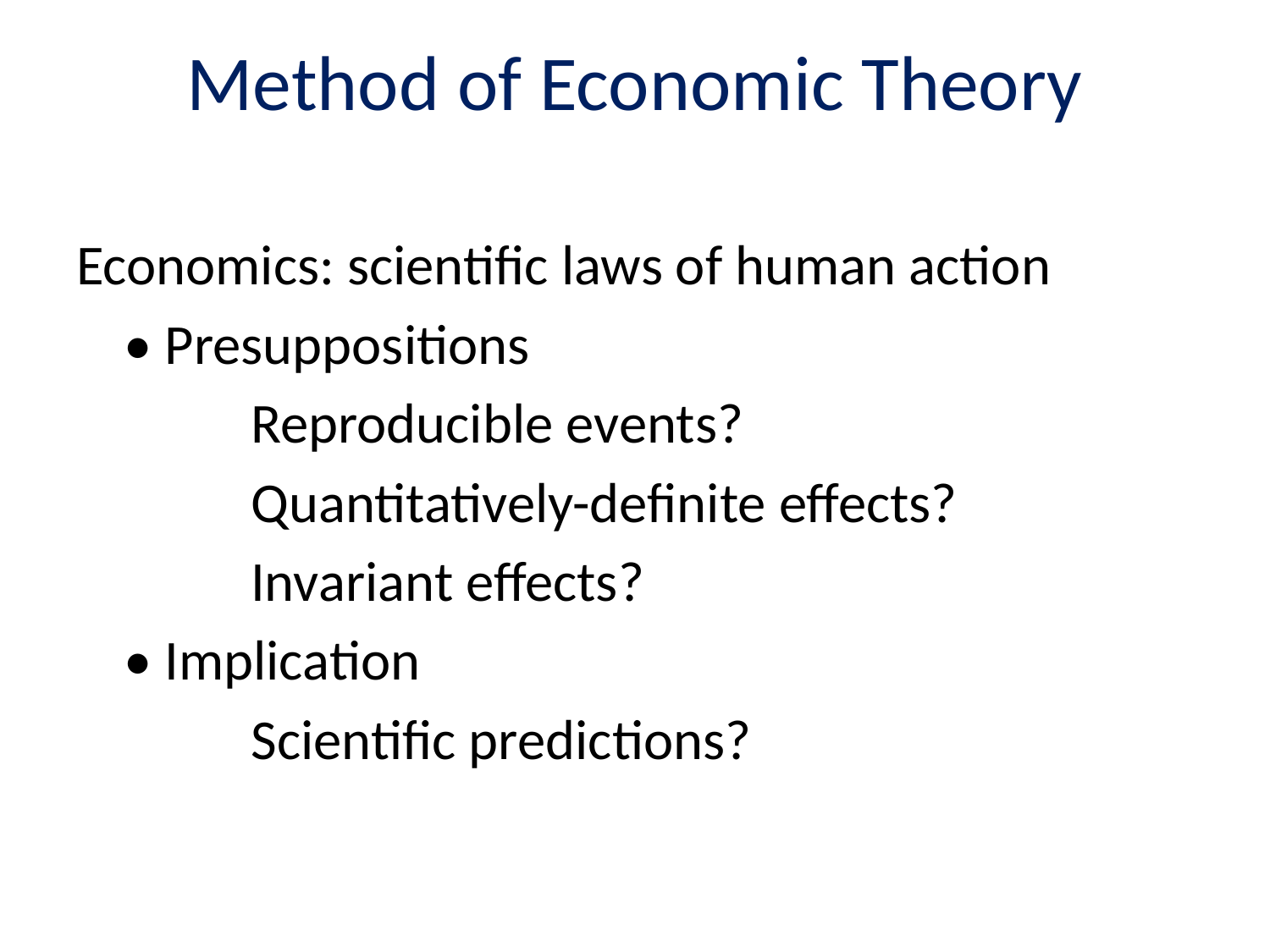

# Method of Economic Theory
Economics: scientific laws of human action
	• Presuppositions
		Reproducible events?
		Quantitatively-definite effects?
		Invariant effects?
	• Implication
		Scientific predictions?